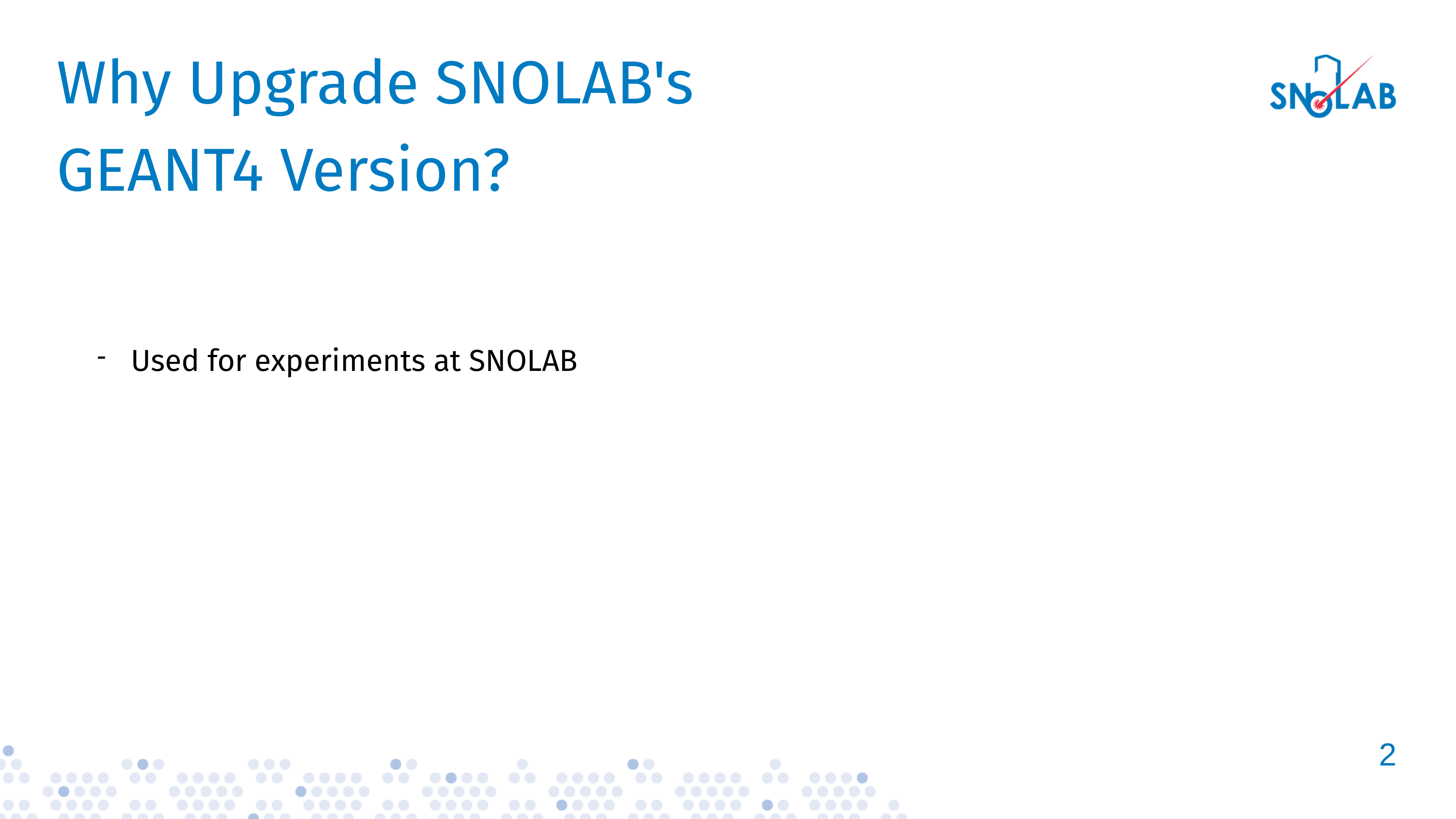

Why Upgrade SNOLAB's GEANT4 Version?​

Used for experiments at SNOLAB
Our version is ~10 years old (10.2.0)
We need an upgrade!
2